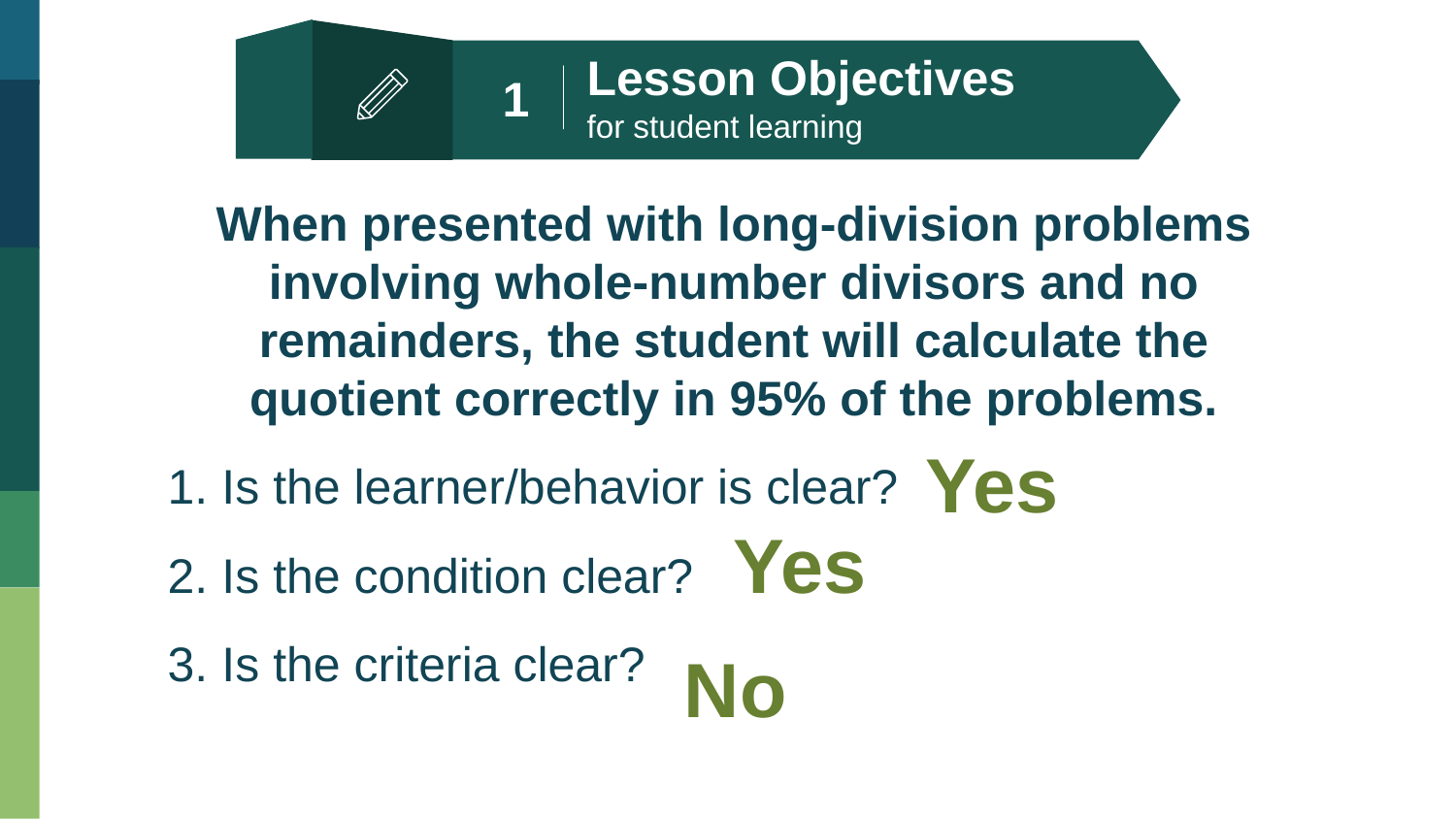

1
Lesson Objectives
for student learning

When presented with long-division problems involving whole-number divisors and no remainders, the student will calculate the quotient correctly in 95% of the problems.
1. Is the learner/behavior is clear?
2. Is the condition clear?
3. Is the criteria clear?
Yes
Yes
No